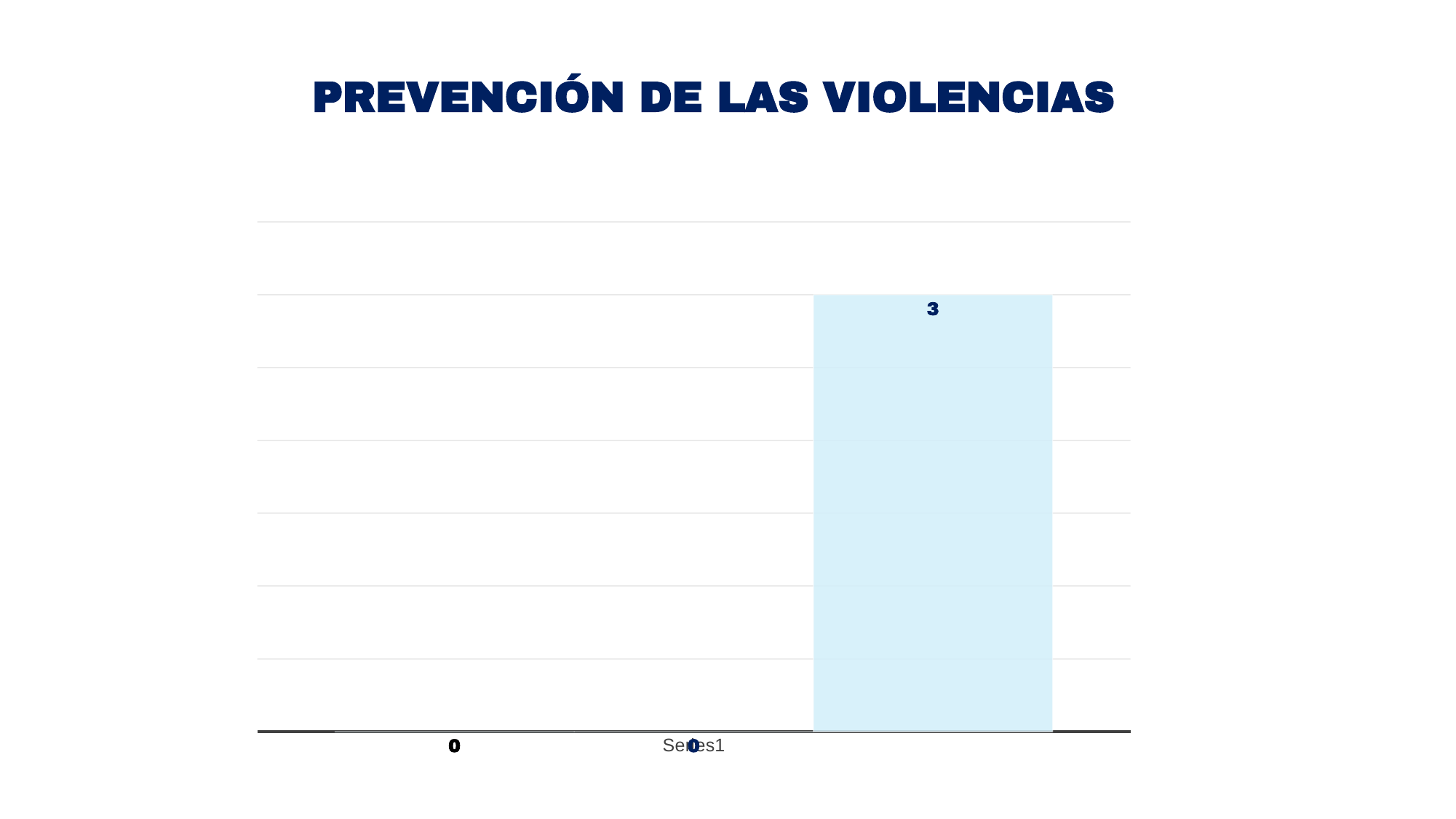

PREVENCIÓN DE LAS VIOLENCIAS

### Chart

| Category | JULIO | AGOSTO | SEPTIEMBRE |
|---|---|---|---|
|  | 0.0 | 0.0 | 3.0 |